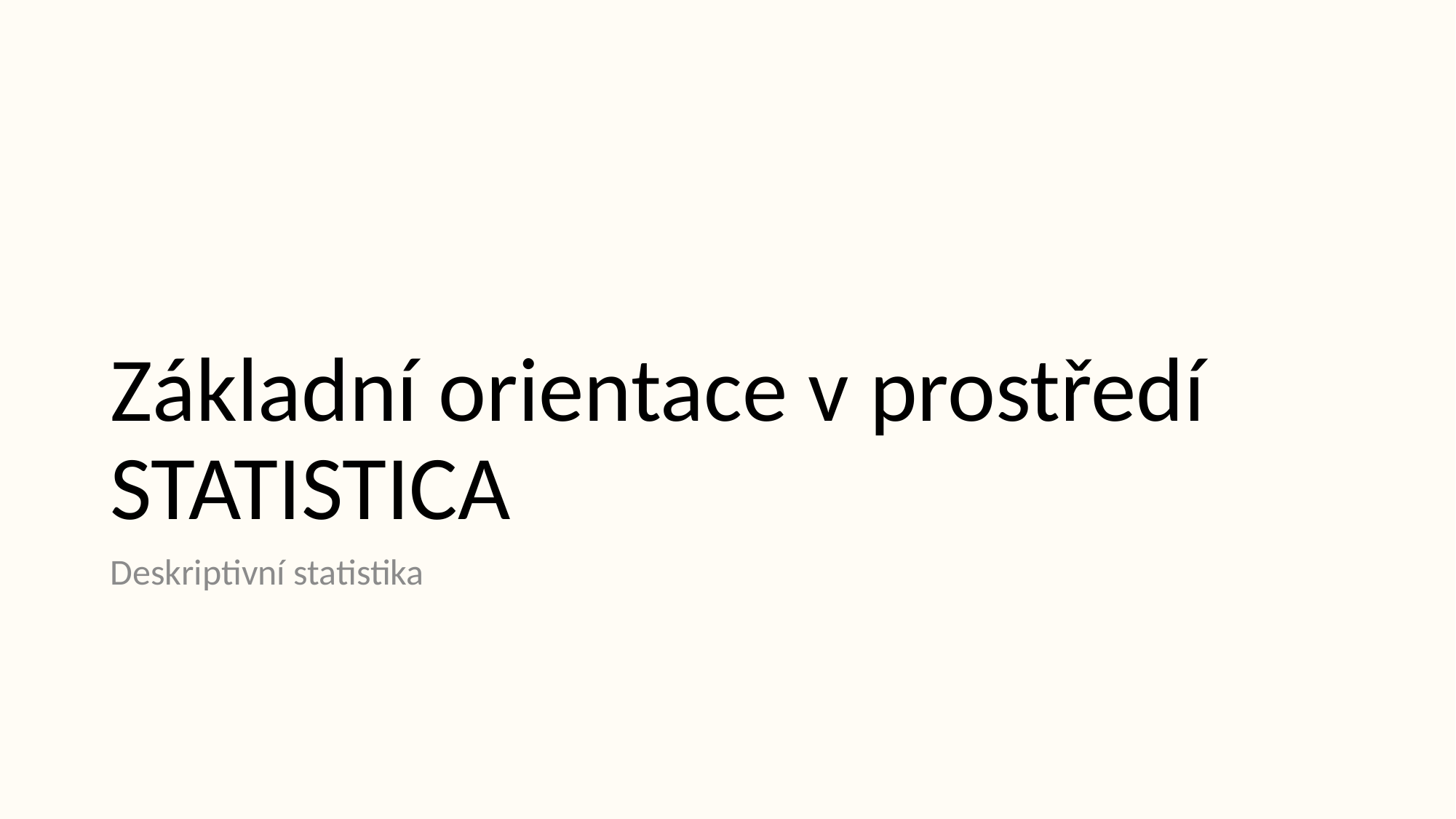

# Základní orientace v prostředí STATISTICA
Deskriptivní statistika